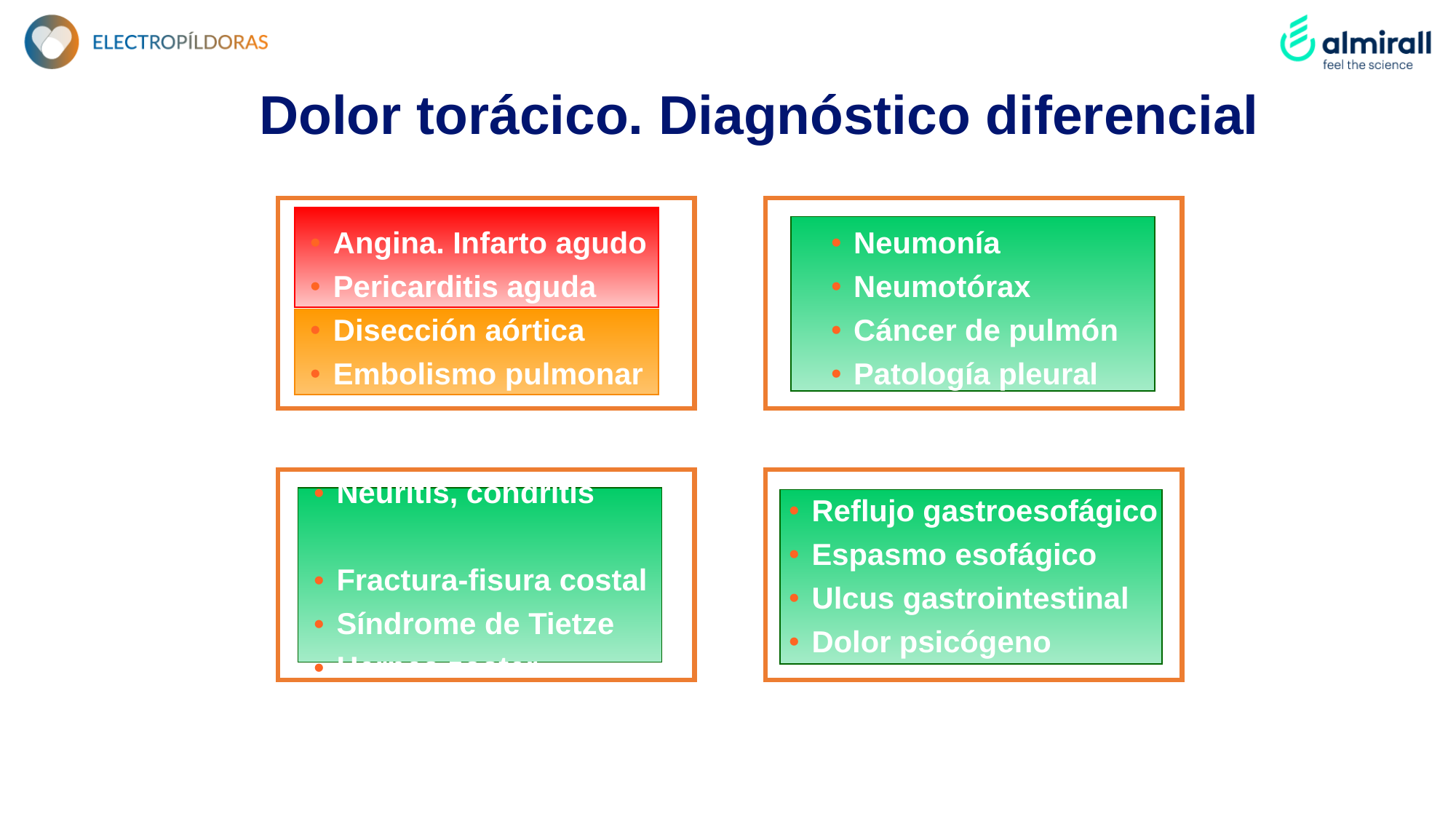

Dolor torácico. Diagnóstico diferencial

Angina. Infarto agudo
Pericarditis aguda
Disección aórtica
Embolismo pulmonar

Neumonía
Neumotórax
Cáncer de pulmón
Patología pleural

Neuritis, condritis
Fractura-fisura costal
Síndrome de Tietze
Herpes zoster

Reflujo gastroesofágico
Espasmo esofágico
Ulcus gastrointestinal
Dolor psicógeno